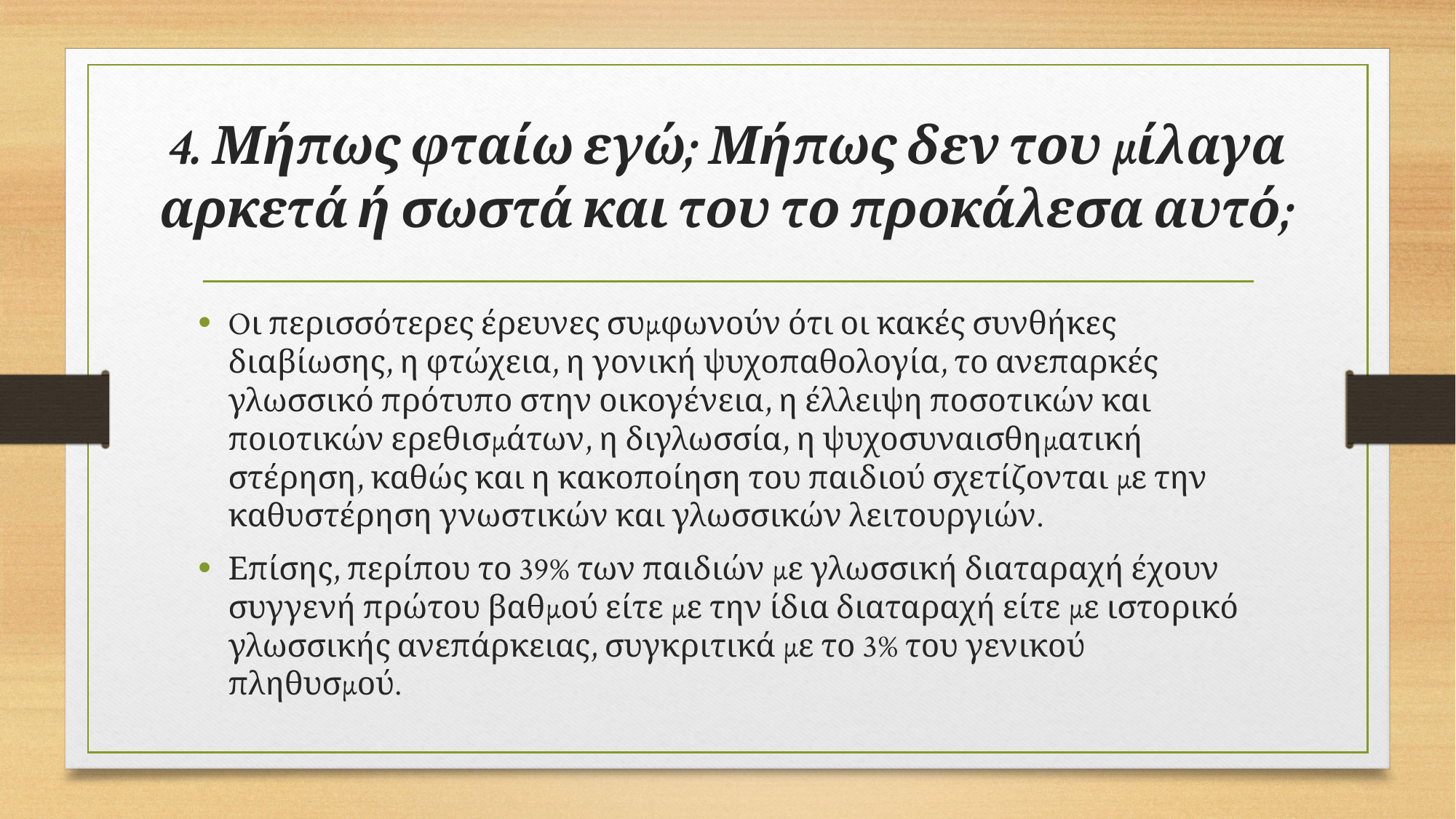

# 4. Μήπως φταίω εγώ; Μήπως δεν του μίλαγα αρκετά ή σωστά και του το προκάλεσα αυτό;
Oι περισσότερες έρευνες συμφωνούν ότι οι κακές συνθήκες διαβίωσης, η φτώχεια, η γονική ψυχοπαθολογία, το ανεπαρκές γλωσσικό πρότυπο στην οικογένεια, η έλλειψη ποσοτικών και ποιοτικών ερεθισμάτων, η διγλωσσία, η ψυχοσυναισθηματική στέρηση, καθώς και η κακοποίηση του παιδιού σχετίζονται με την καθυστέρηση γνωστικών και γλωσσικών λειτουργιών.
Επίσης, περίπου το 39% των παιδιών με γλωσσική διαταραχή έχουν συγγενή πρώτου βαθμού είτε με την ίδια διαταραχή είτε με ιστορικό γλωσσικής ανεπάρκειας, συγκριτικά με το 3% του γενικού πληθυσμού.